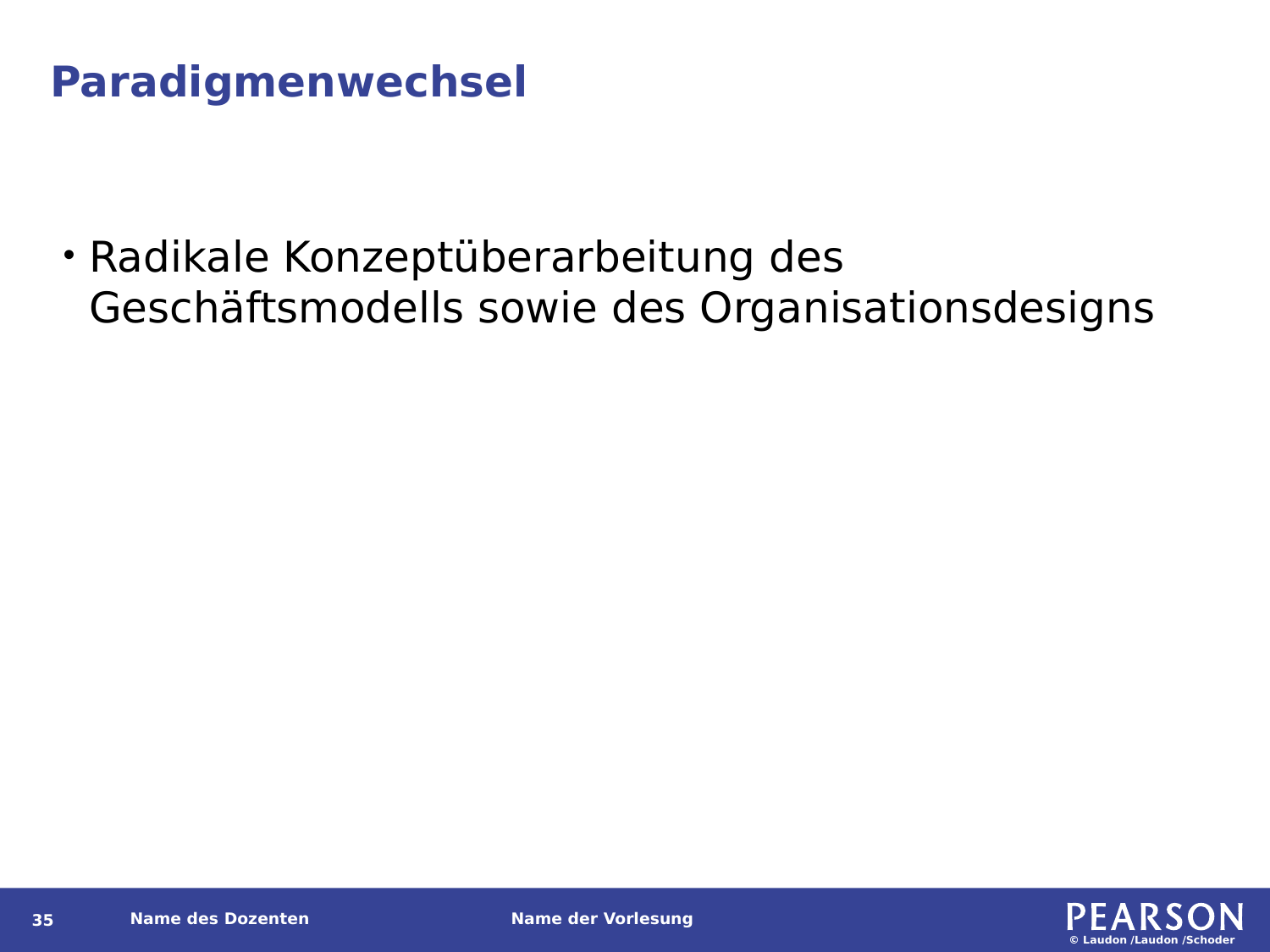

# Paradigmenwechsel

Radikale Konzeptüberarbeitung des Geschäftsmodells sowie des Organisationsdesigns
35